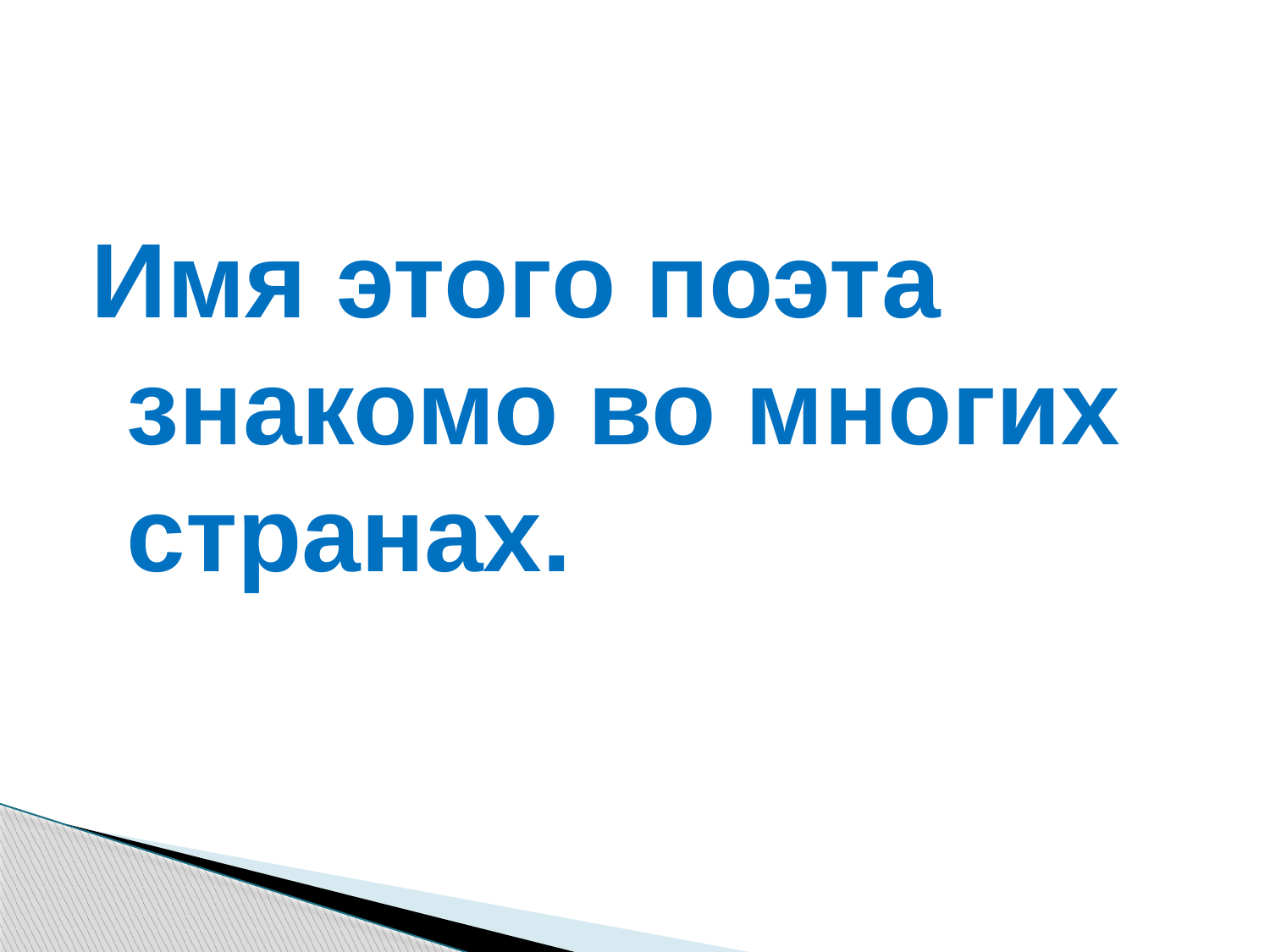

#
Имя этого поэта знакомо во многих странах.